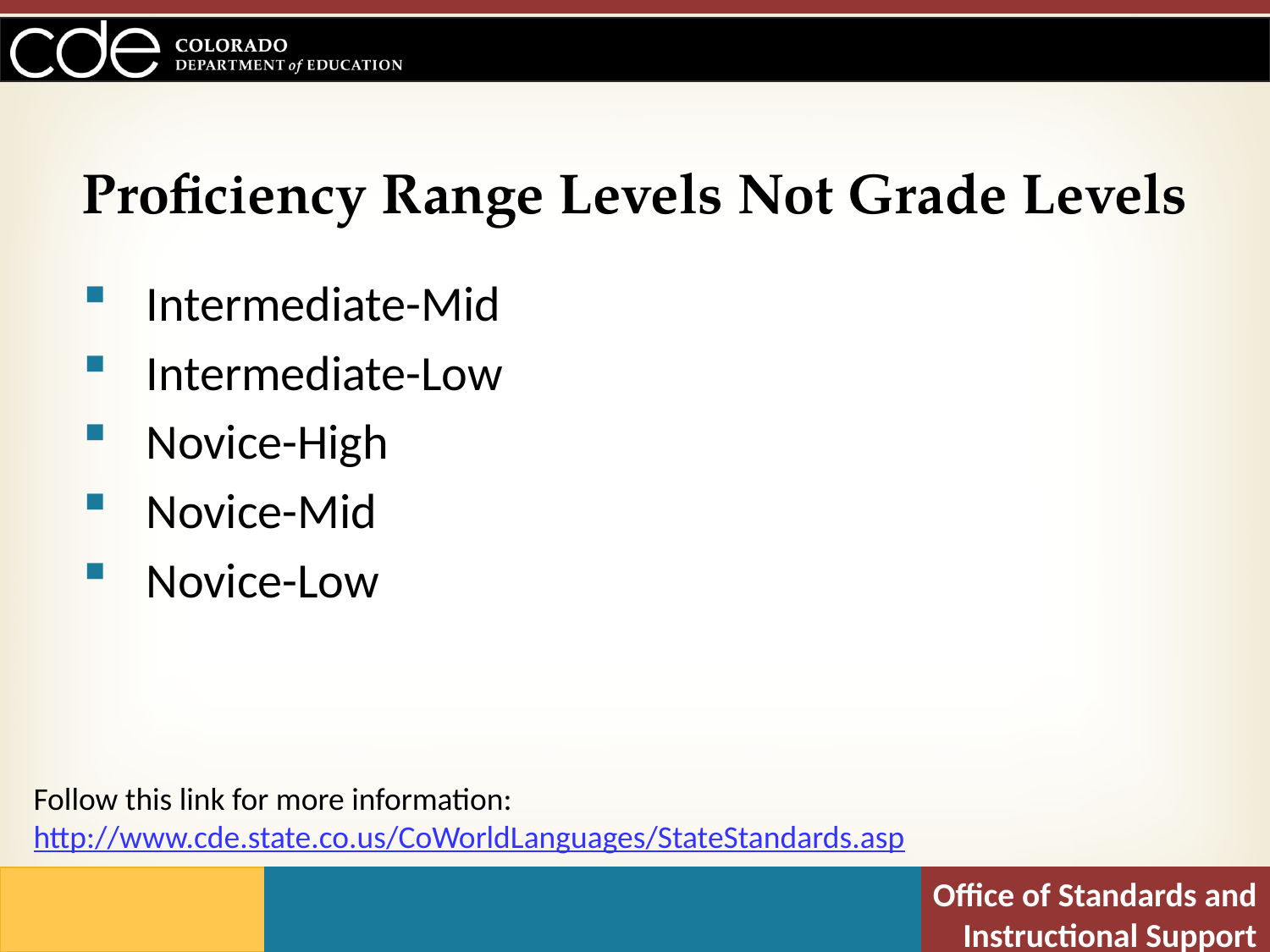

# Proficiency Range Levels Not Grade Levels
Intermediate-Mid
Intermediate-Low
Novice-High
Novice-Mid
Novice-Low

Follow this link for more information:
http://www.cde.state.co.us/CoWorldLanguages/StateStandards.asp